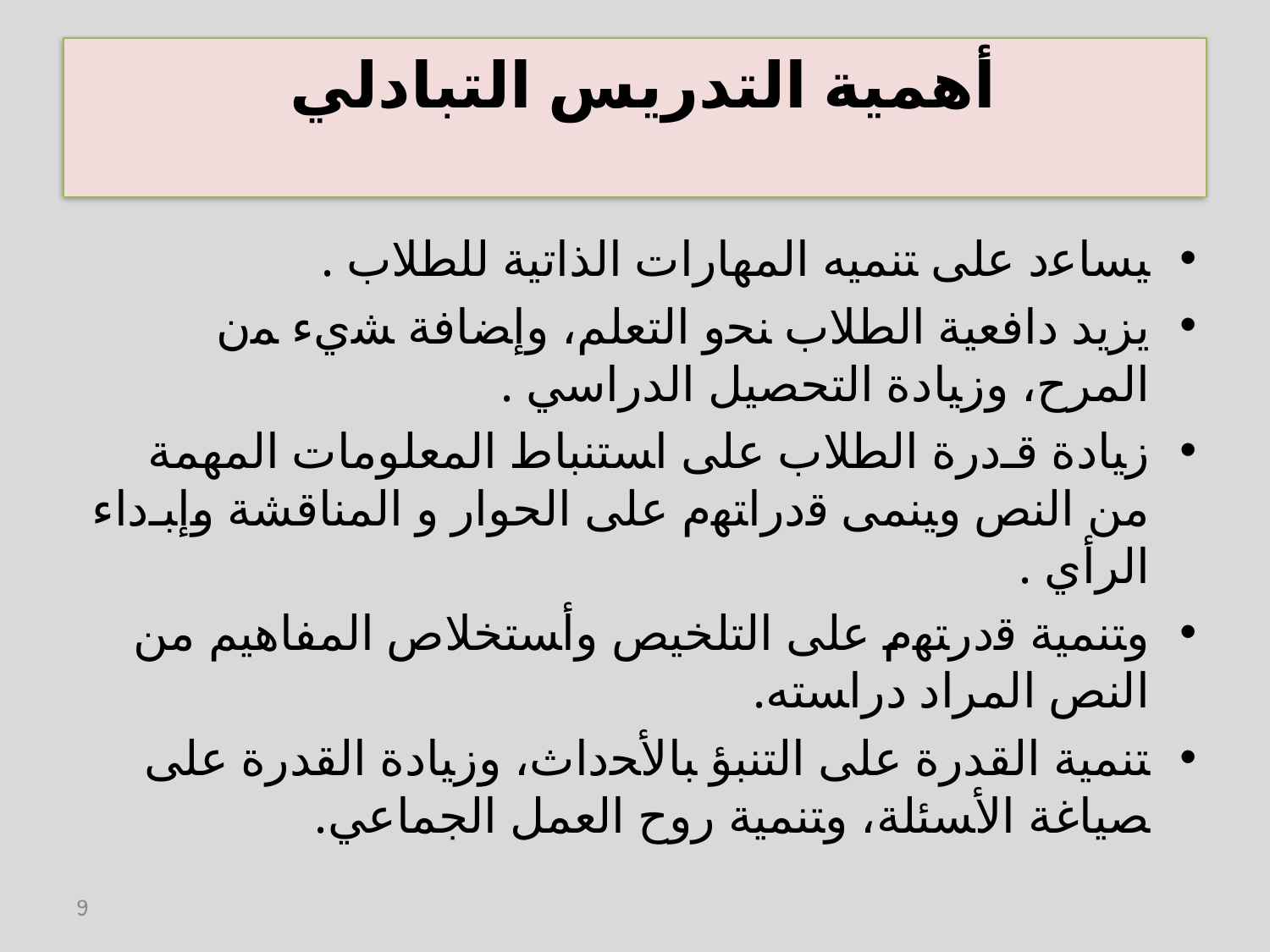

# أهمية التدريس التبادلي
ﻴﺴﺎﻋﺩ ﻋﻠﻰ ﺘﻨﻤﻴﻪ المهارات الذاتية للطلاب .
يزيد دافعية الطلاب ﻨﺤﻭ التعلم، ﻭﺇﻀﺎﻓﺔ ﺸيء ﻤﻥ ﺍلمرح، ﻭﺯﻴﺎﺩﺓ التحصيل الدراسي .
ﺯﻴﺎﺩﺓ ﻗـﺩﺭة الطلاب ﻋﻠﻰ ﺍﺴﺘﻨﺒﺎﻁ ﺍلمعلومات المهمة من النص ﻭﻴﻨﻤﻰ ﻗﺩﺭﺍﺘﻬﻡ ﻋﻠﻰ الحوار و المناقشة ﻭﺇﺒـﺩﺍﺀ الرأي .
ﻭﺘﻨﻤﻴﺔ ﻗﺩﺭﺘﻬﻡ ﻋﻠﻰ ﺍلتلخيص ﻭأﺴﺘﺨﻼﺹ المفاهيم من النص المراد ﺩﺭﺍﺴﺘﻪ.
ﺘﻨﻤﻴﺔ القدرة ﻋﻠﻰ التنبؤ ﺒﺎلأﺤﺩﺍﺙ، ﻭﺯﻴﺎﺩﺓ القدرﺓ ﻋﻠﻰ ﺼﻴﺎﻏﺔ ﺍﻷﺴﺌﻠﺔ، ﻭﺘﻨﻤﻴﺔ ﺭﻭﺡ العمل الجماعي.
9